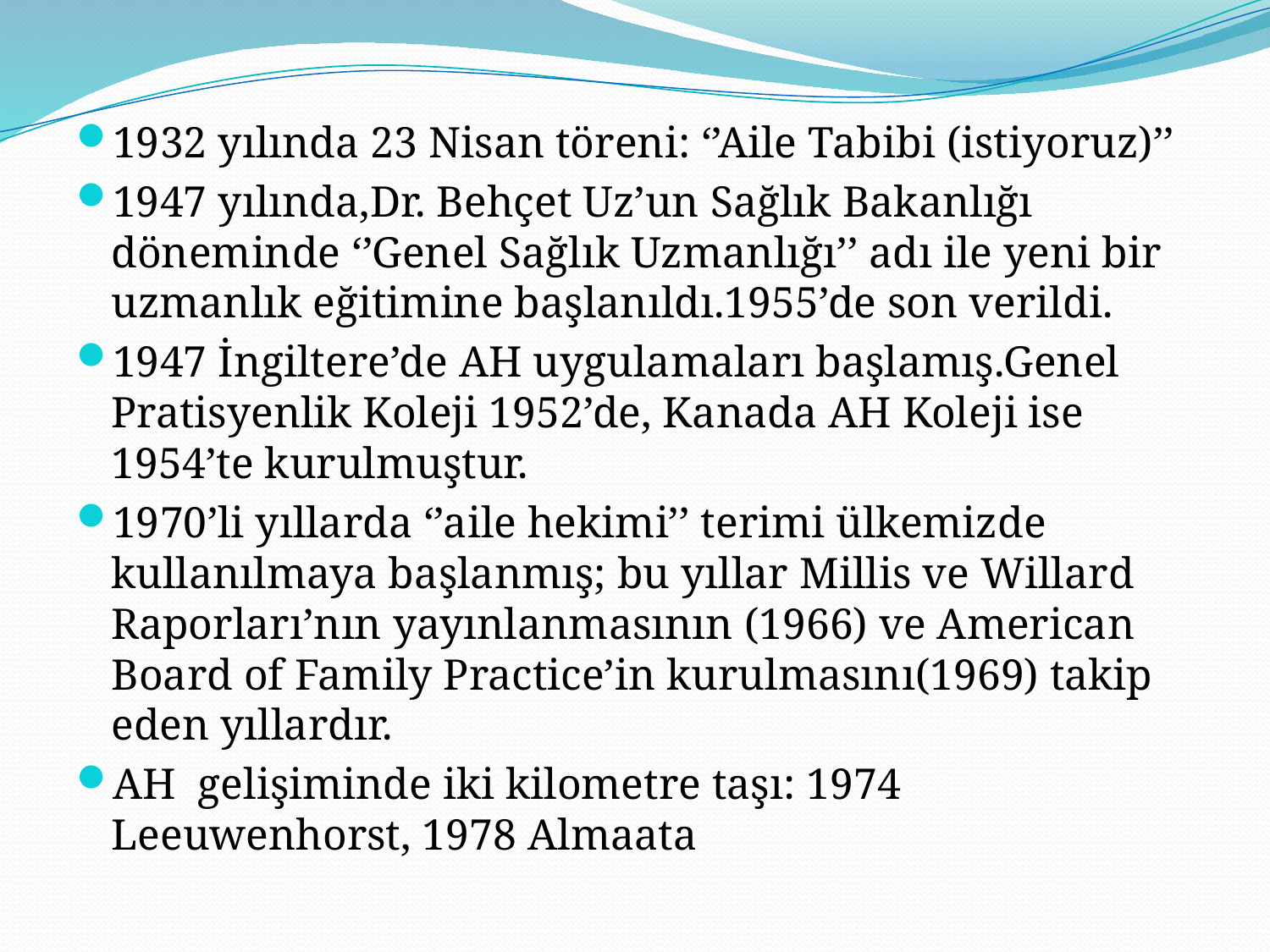

1932 yılında 23 Nisan töreni: ‘’Aile Tabibi (istiyoruz)’’
1947 yılında,Dr. Behçet Uz’un Sağlık Bakanlığı döneminde ‘’Genel Sağlık Uzmanlığı’’ adı ile yeni bir uzmanlık eğitimine başlanıldı.1955’de son verildi.
1947 İngiltere’de AH uygulamaları başlamış.Genel Pratisyenlik Koleji 1952’de, Kanada AH Koleji ise 1954’te kurulmuştur.
1970’li yıllarda ‘’aile hekimi’’ terimi ülkemizde kullanılmaya başlanmış; bu yıllar Millis ve Willard Raporları’nın yayınlanmasının (1966) ve American Board of Family Practice’in kurulmasını(1969) takip eden yıllardır.
AH  gelişiminde iki kilometre taşı: 1974 Leeuwenhorst, 1978 Almaata